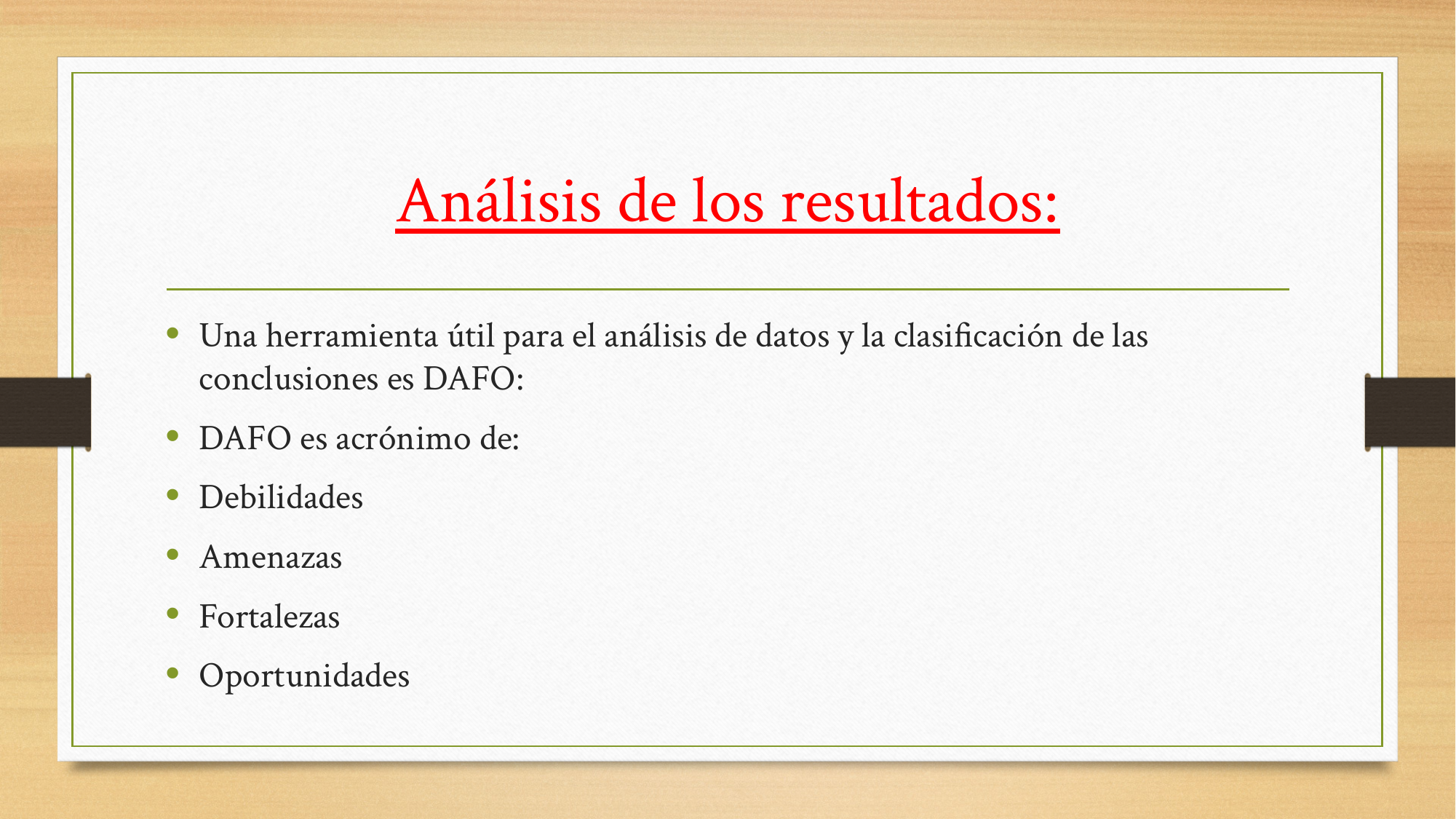

# Análisis de los resultados:
Una herramienta útil para el análisis de datos y la clasificación de las conclusiones es DAFO:
DAFO es acrónimo de:
Debilidades
Amenazas
Fortalezas
Oportunidades